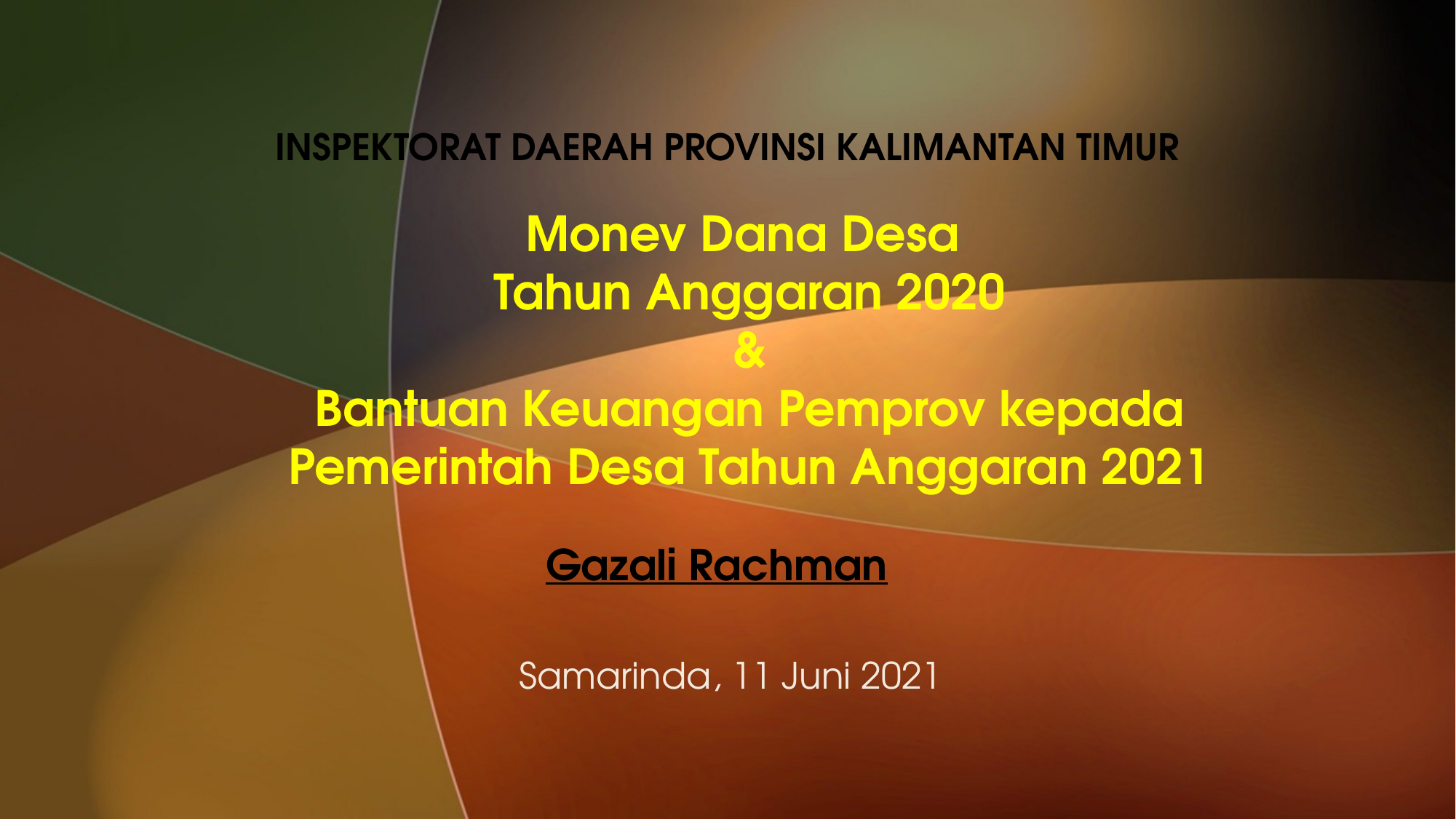

INSPEKTORAT DAERAH PROVINSI KALIMANTAN TIMUR
# Monev Dana Desa Tahun Anggaran 2020 & Bantuan Keuangan Pemprov kepada Pemerintah Desa Tahun Anggaran 2021
Gazali Rachman

Samarinda, 11 Juni 2021